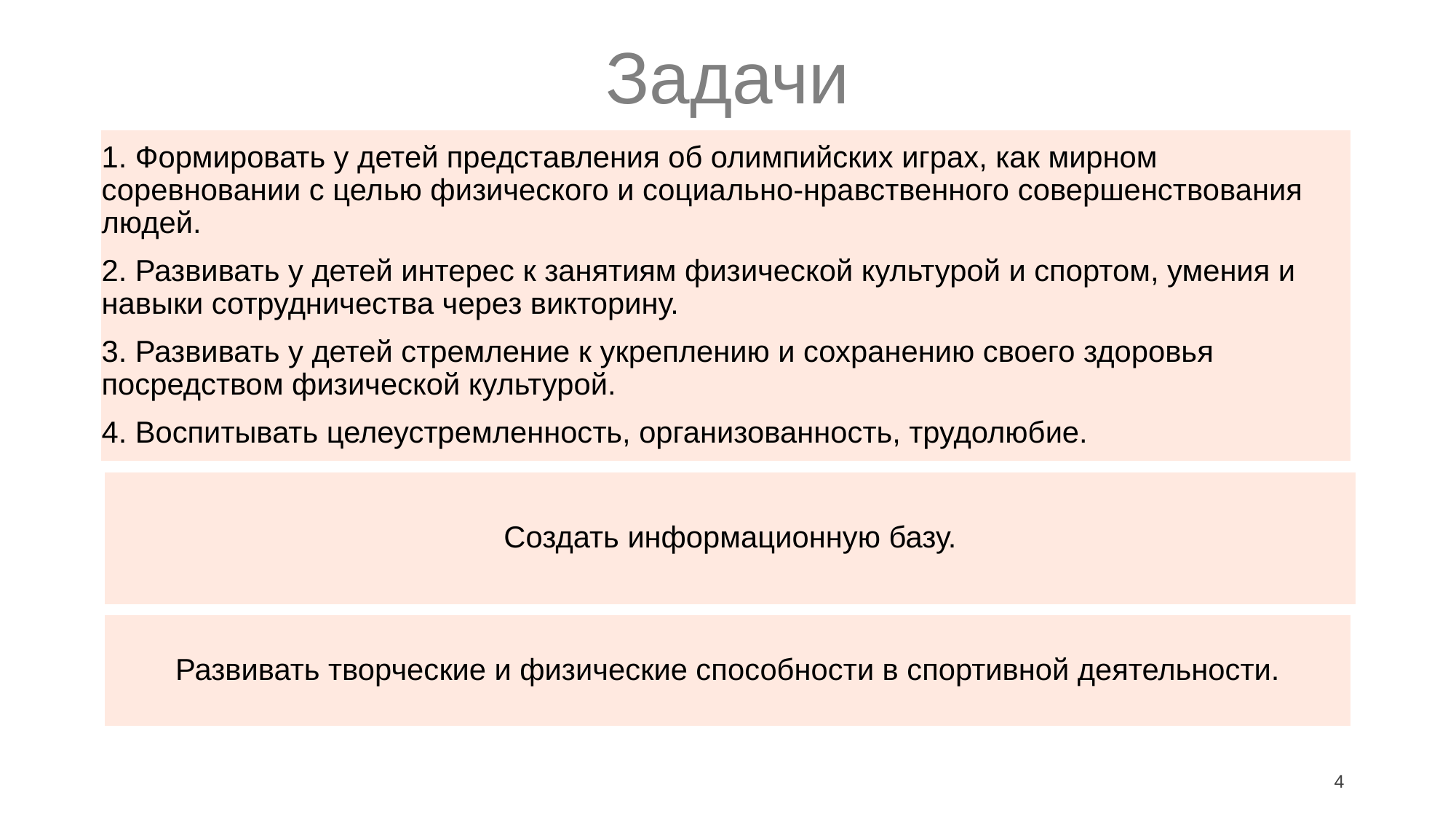

# Задачи

1. Формировать у детей представления об олимпийских играх, как мирном соревновании с целью физического и социально-нравственного совершенствования людей.
2. Развивать у детей интерес к занятиям физической культурой и спортом, умения и навыки сотрудничества через викторину.
3. Развивать у детей стремление к укреплению и сохранению своего здоровья посредством физической культурой.
4. Воспитывать целеустремленность, организованность, трудолюбие.

Создать информационную базу.

Развивать творческие и физические способности в спортивной деятельности.
4